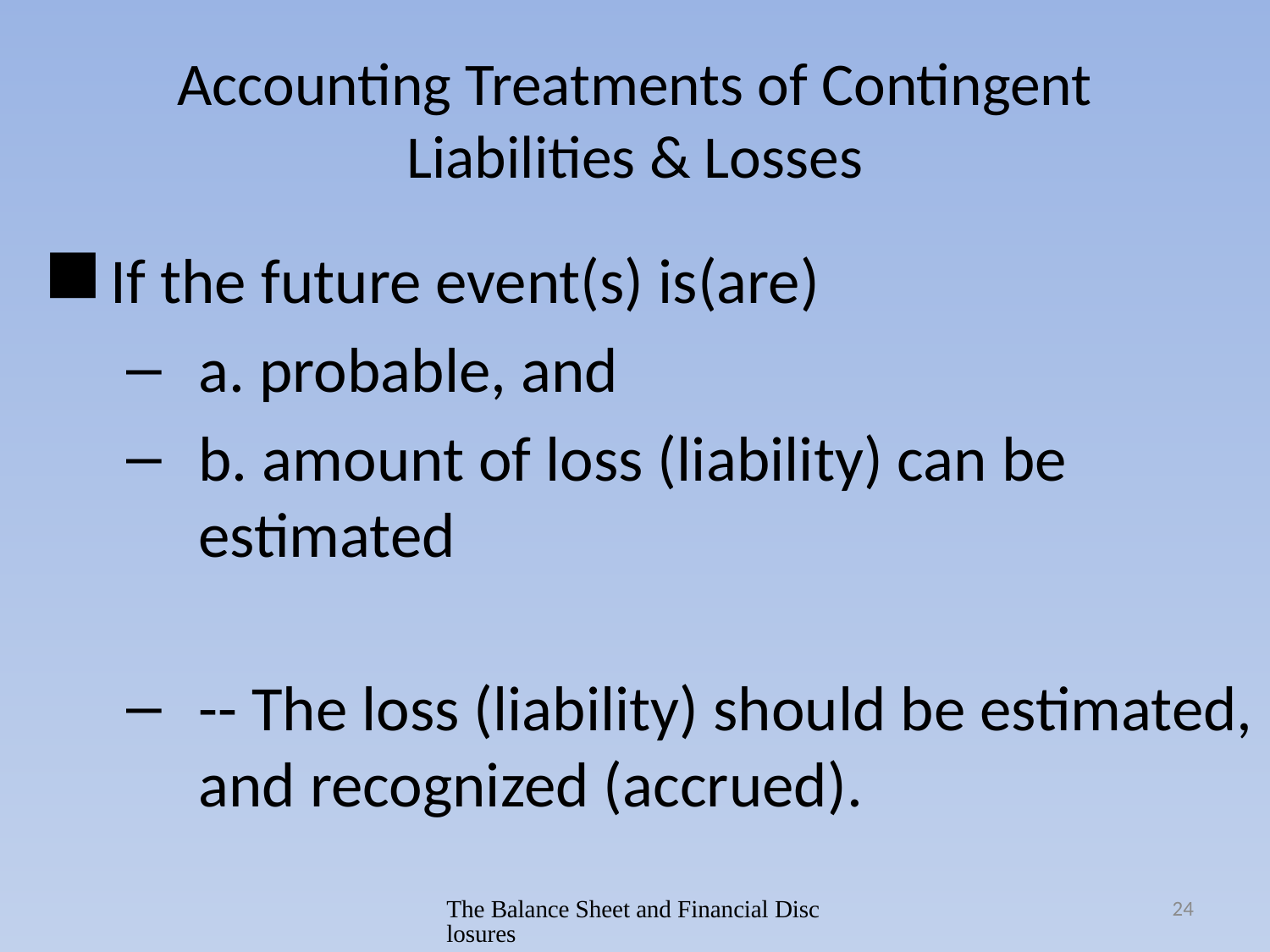

# Accounting Treatments of Contingent Liabilities & Losses
If the future event(s) is(are)
a. probable, and
b. amount of loss (liability) can be estimated

-- The loss (liability) should be estimated, and recognized (accrued).
The Balance Sheet and Financial Disclosures
24